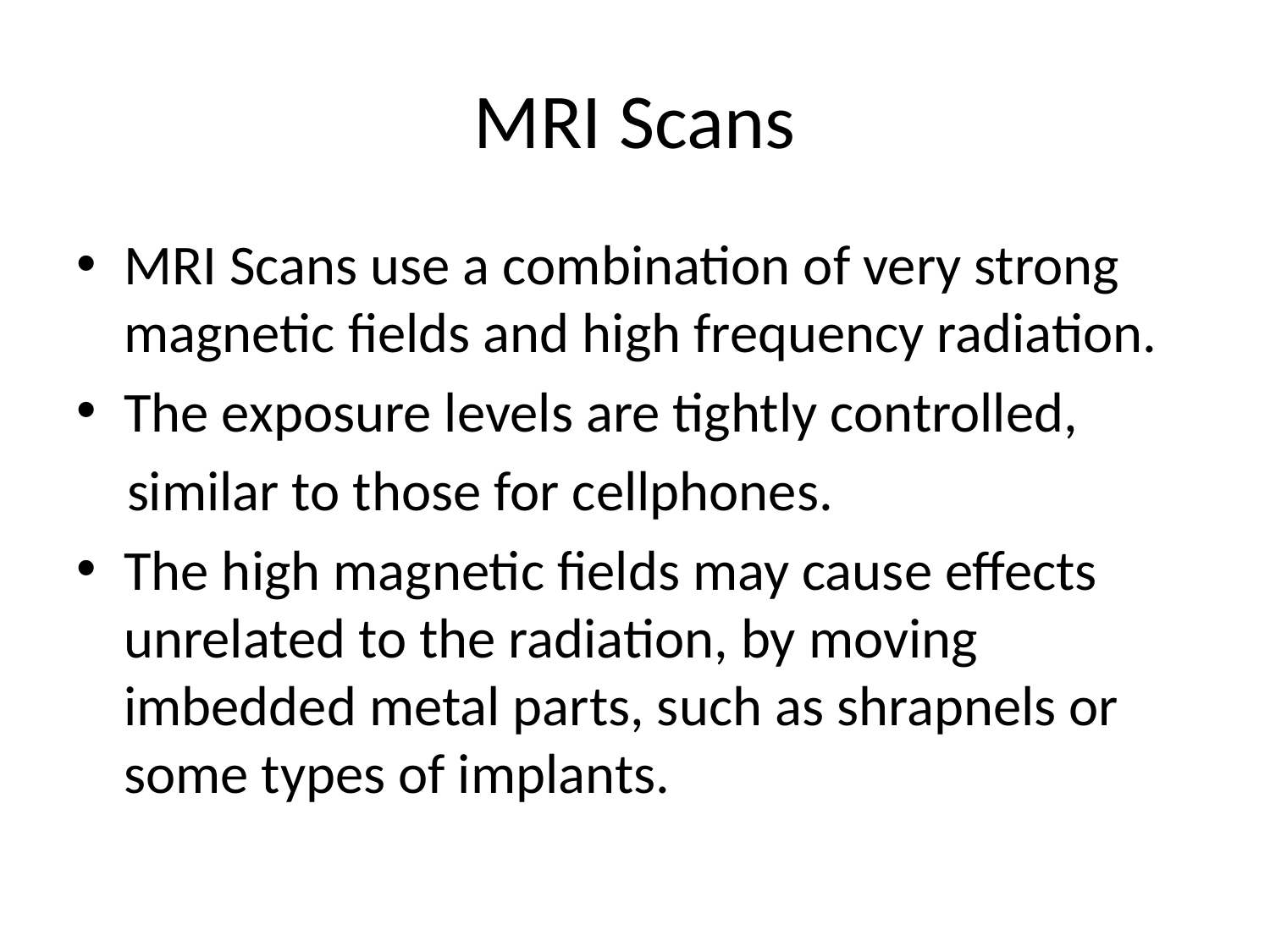

# MRI Scans
MRI Scans use a combination of very strong magnetic fields and high frequency radiation.
The exposure levels are tightly controlled,
    similar to those for cellphones.
The high magnetic fields may cause effects unrelated to the radiation, by moving imbedded metal parts, such as shrapnels or some types of implants.